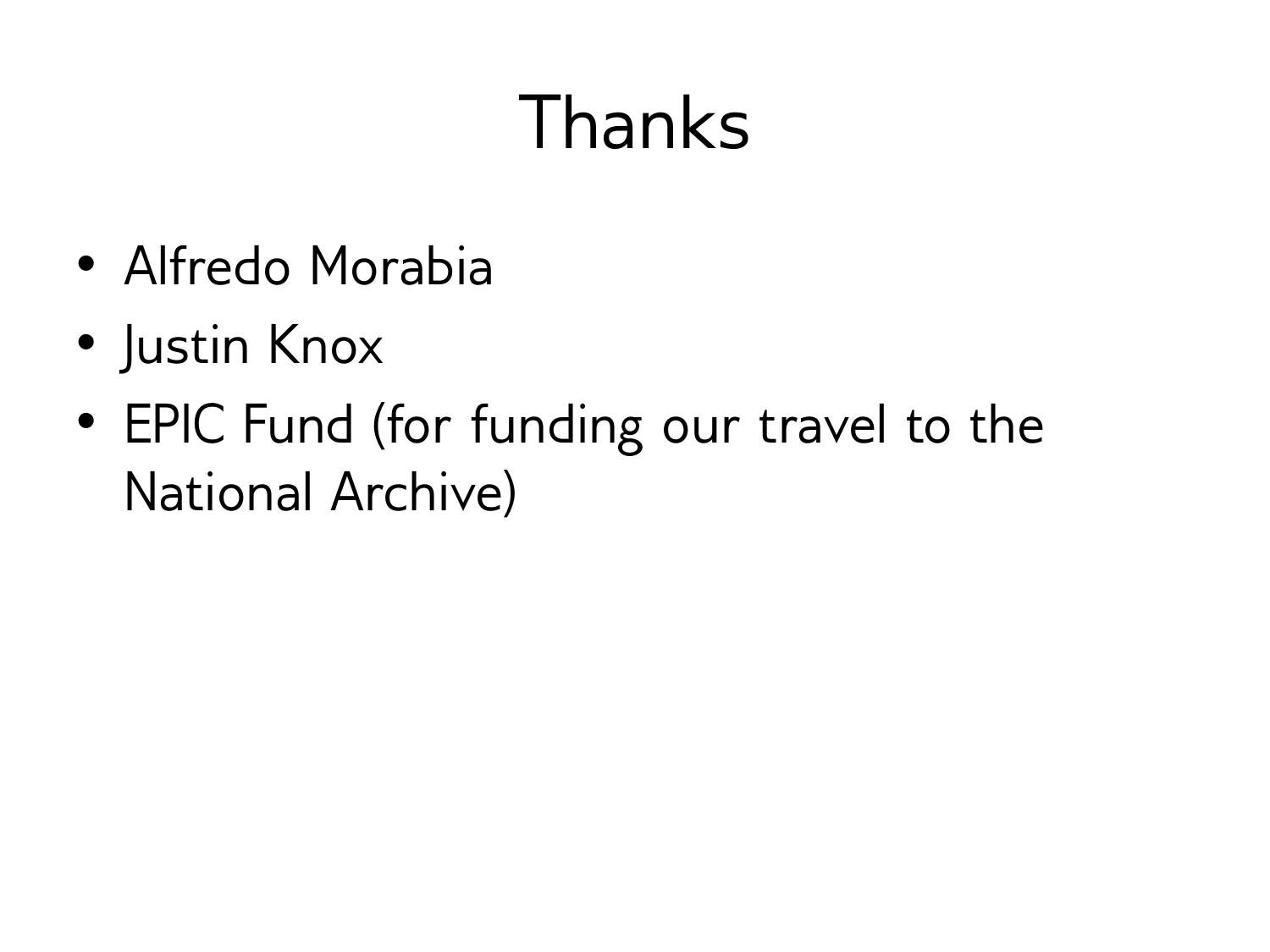

# Thanks
Alfredo Morabia
Justin Knox
EPIC Fund (for funding our travel to the National Archive)